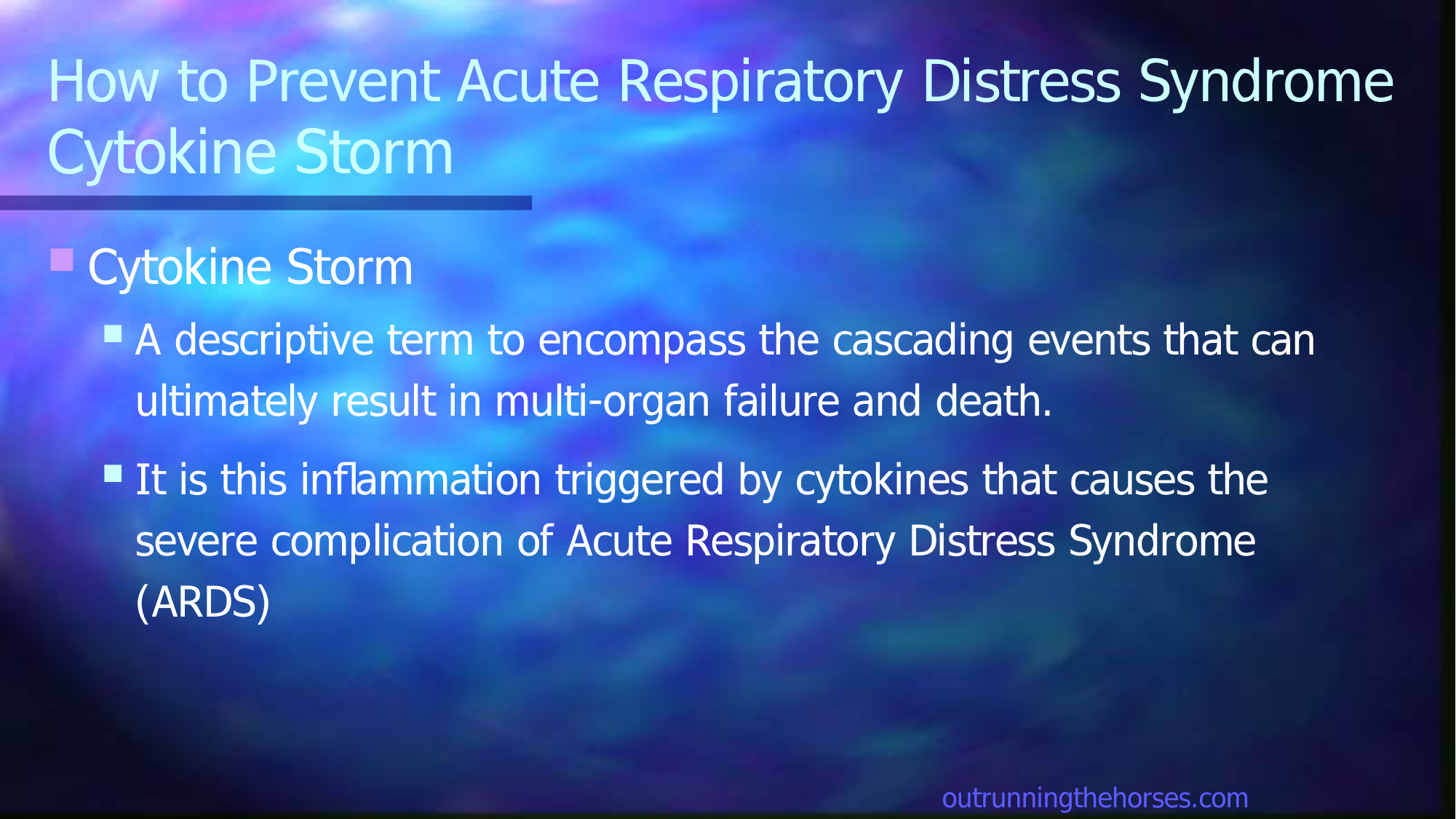

# How to Prevent Acute Respiratory Distress Syndrome Cytokine Storm
Cytokine Storm
A descriptive term to encompass the cascading events that can ultimately result in multi-organ failure and death.
It is this inflammation triggered by cytokines that causes the severe complication of Acute Respiratory Distress Syndrome (ARDS)
outrunningthehorses.com